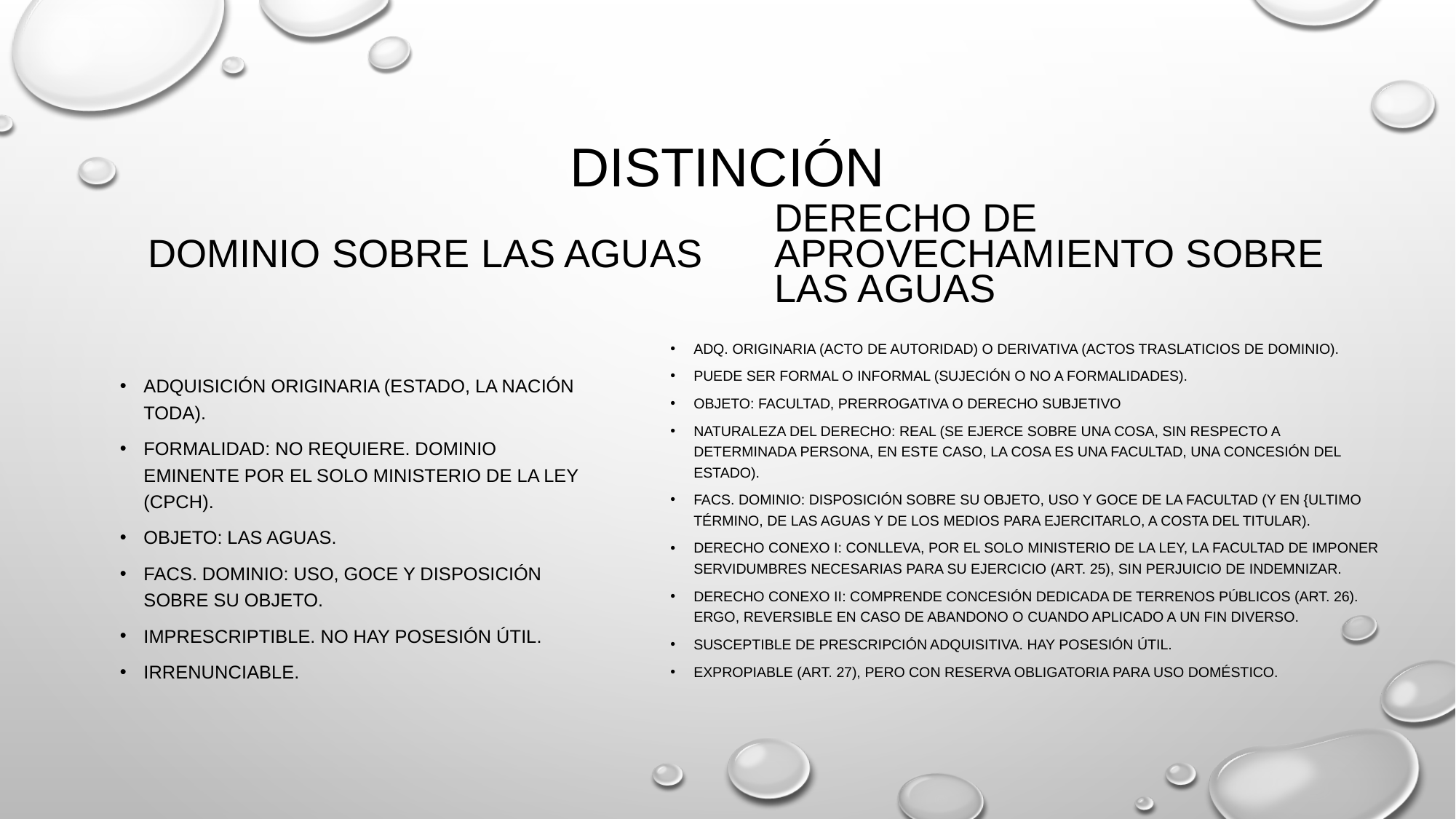

# Distinción
Derecho de Aprovechamiento sobre las aguas
Dominio sobre las aguas

Adq. Originaria (acto de autoridad) O derivativa (actos traslaticios de dominio).
Puede ser formal o informal (sujeción o no a formalidades).
Objeto: facultad, prerrogativa o derecho subjetivo
Naturaleza del derecho: real (se ejerce sobre una cosa, sin respecto a determinada persona, en este caso, la cosa es una facultad, una concesión del estado).
Facs. Dominio: disposición sobre su objeto, uso y goce de la facultad (y en {ultimo término, de las aguas y de los medios para ejercitarlo, a costa del titular).
Derecho conexo I: Conlleva, por el solo ministerio de la ley, la facultad de imponer servidumbres necesarias para su ejercicio (art. 25), Sin perjuicio de indemnizar.
Derecho conexo II: comprende concesión dedicada de terrenos públicos (art. 26). Ergo, reversible en caso de abandono o cuando aplicado a un fin diverso.
Susceptible de prescripción adquisitiva. Hay posesión útil.
Expropiable (art. 27), pero con reserva obligatoria para uso doméstico.
Adquisición originaria (estado, la nación toda).
Formalidad: no requiere. Dominio eminente por el solo ministerio de la ley (CPCH).
Objeto: las aguas.
Facs. Dominio: uso, goce y disposición sobre su objeto.
Imprescriptible. No hay posesión útil.
Irrenunciable.